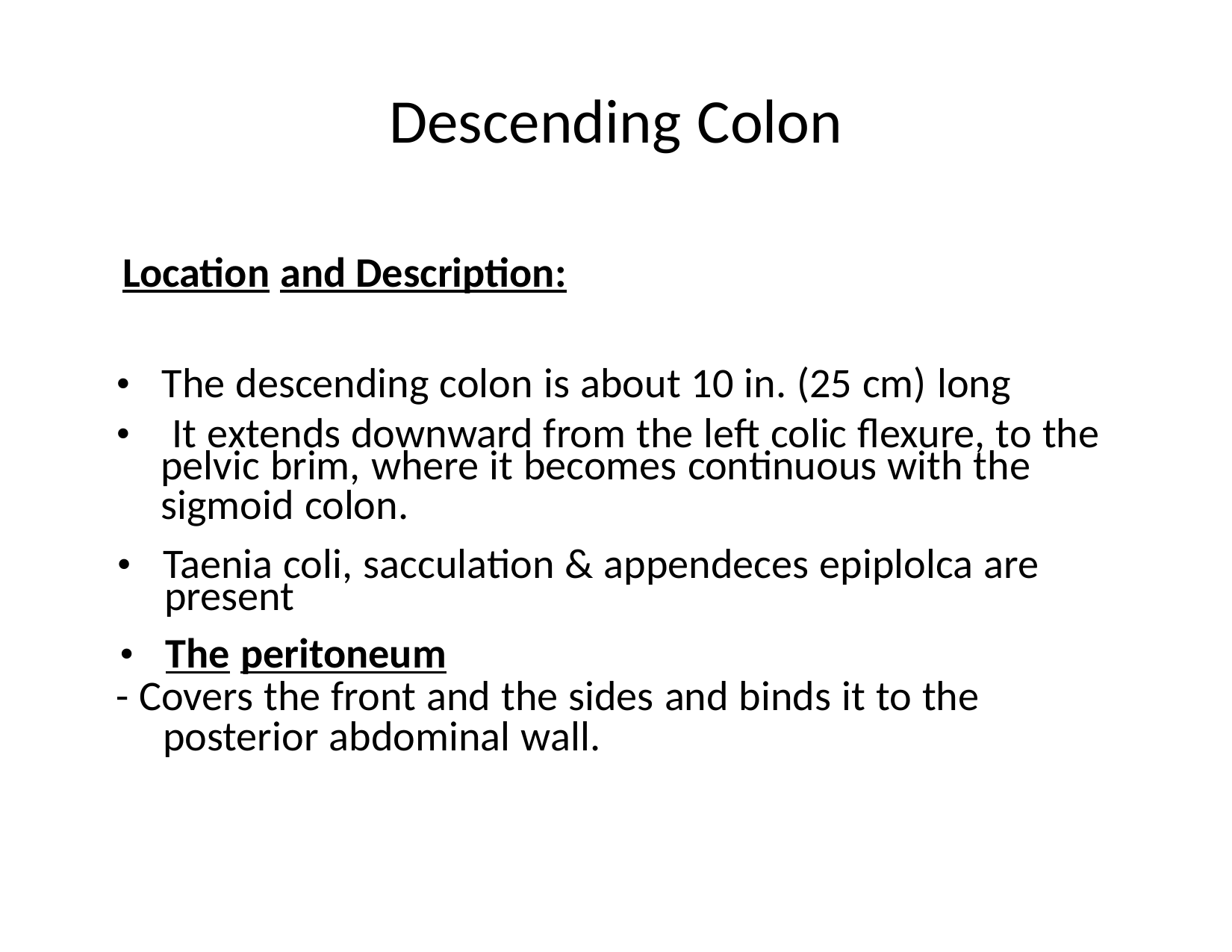

Descending Colon
Location and Description:
•   The descending colon is about 10 in. (25 cm) long
•    It extends downward from the left colic flexure, to the
pelvic brim, where it becomes continuous with the
sigmoid colon.

•   Taenia coli, sacculation & appendeces epiplolca are
present
•   The peritoneum
- Covers the front and the sides and binds it to the
posterior abdominal wall.